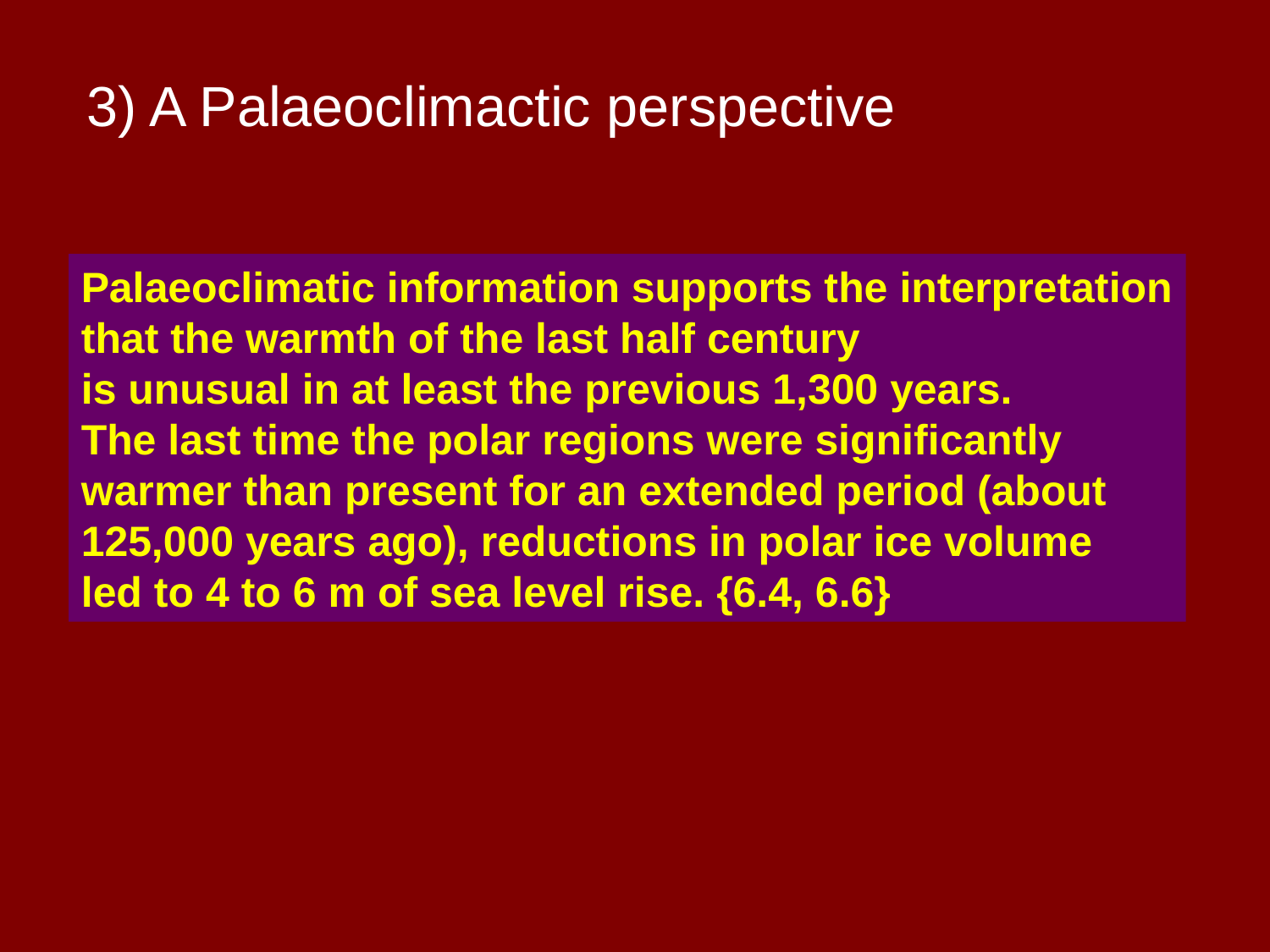

3) A Palaeoclimactic perspective

Palaeoclimatic information supports the interpretation
that the warmth of the last half century
is unusual in at least the previous 1,300 years.
The last time the polar regions were significantly
warmer than present for an extended period (about
125,000 years ago), reductions in polar ice volume
led to 4 to 6 m of sea level rise. {6.4, 6.6}